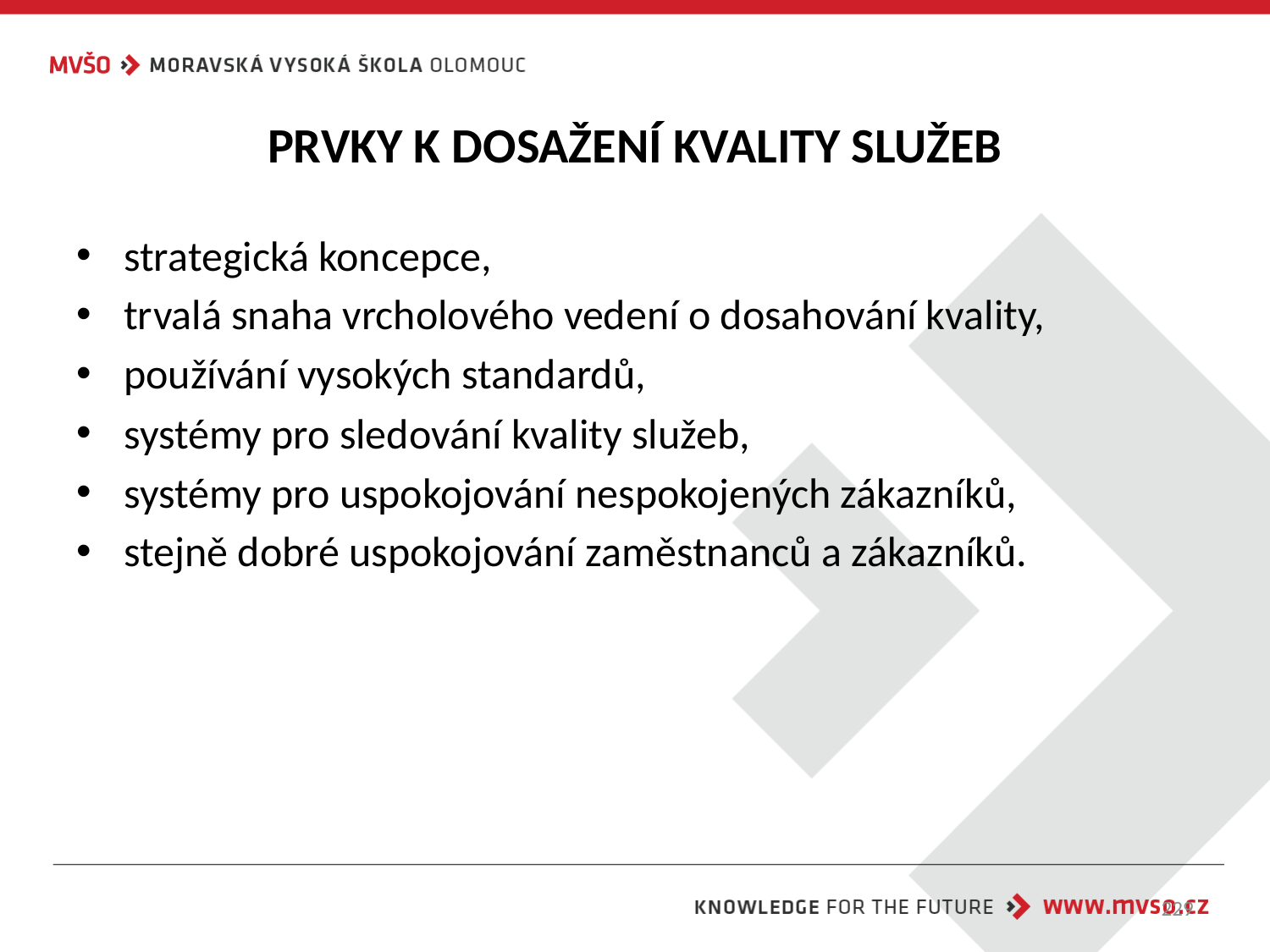

# PRVKY K DOSAŽENÍ KVALITY SLUŽEB
strategická koncepce,
trvalá snaha vrcholového vedení o dosahování kvality,
používání vysokých standardů,
systémy pro sledování kvality služeb,
systémy pro uspokojování nespokojených zákazníků,
stejně dobré uspokojování zaměstnanců a zákazníků.

229